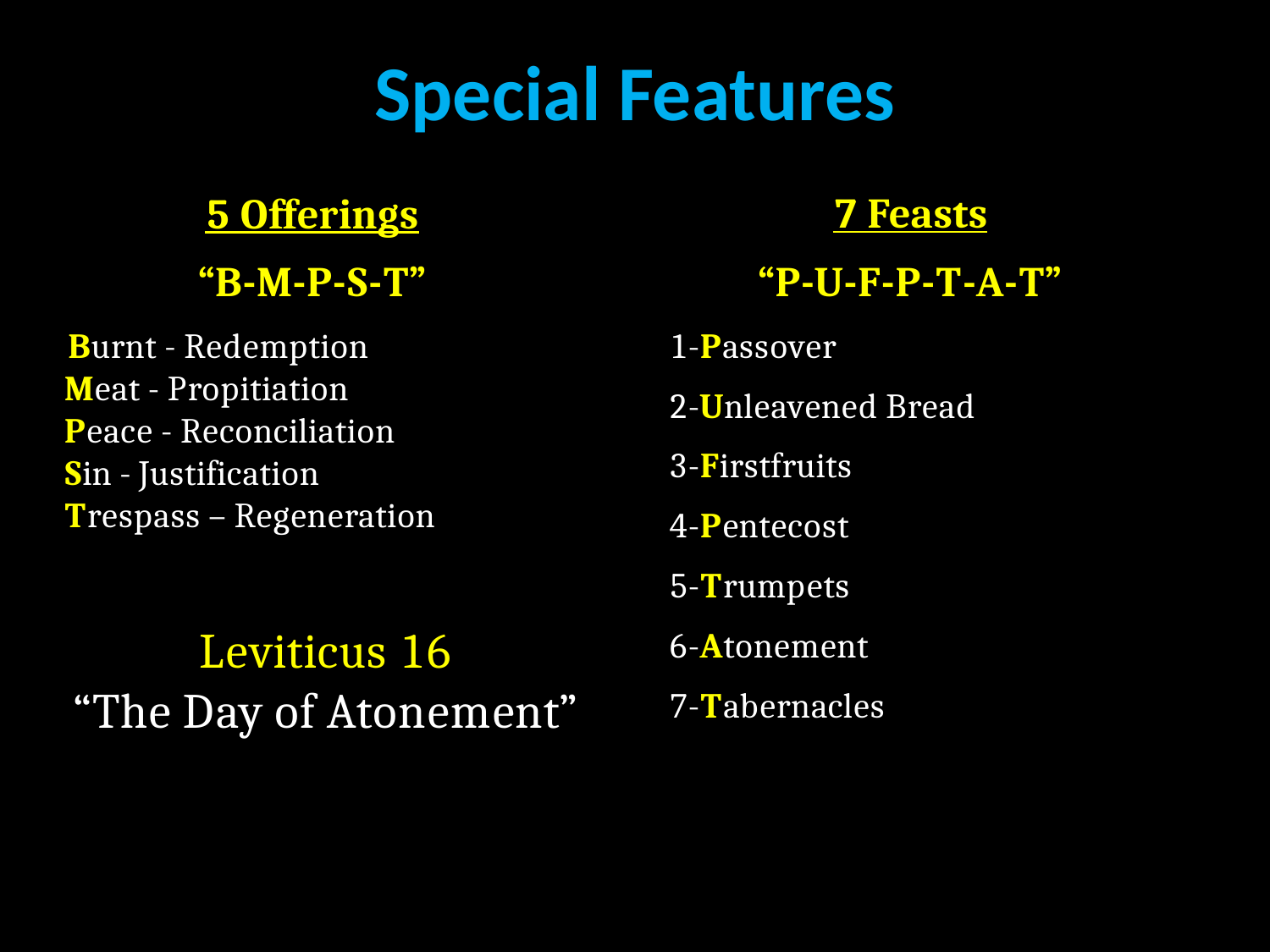

Special Features
5 Offerings
“B-M-P-S-T”
   Burnt - Redemption
Meat - Propitiation
Peace - Reconciliation
Sin - Justification
Trespass – Regeneration

Leviticus 16
“The Day of Atonement”

7 Feasts
“P-U-F-P-T-A-T”
1-Passover
2-Unleavened Bread
3-Firstfruits
4-Pentecost
5-Trumpets
6-Atonement
7-Tabernacles